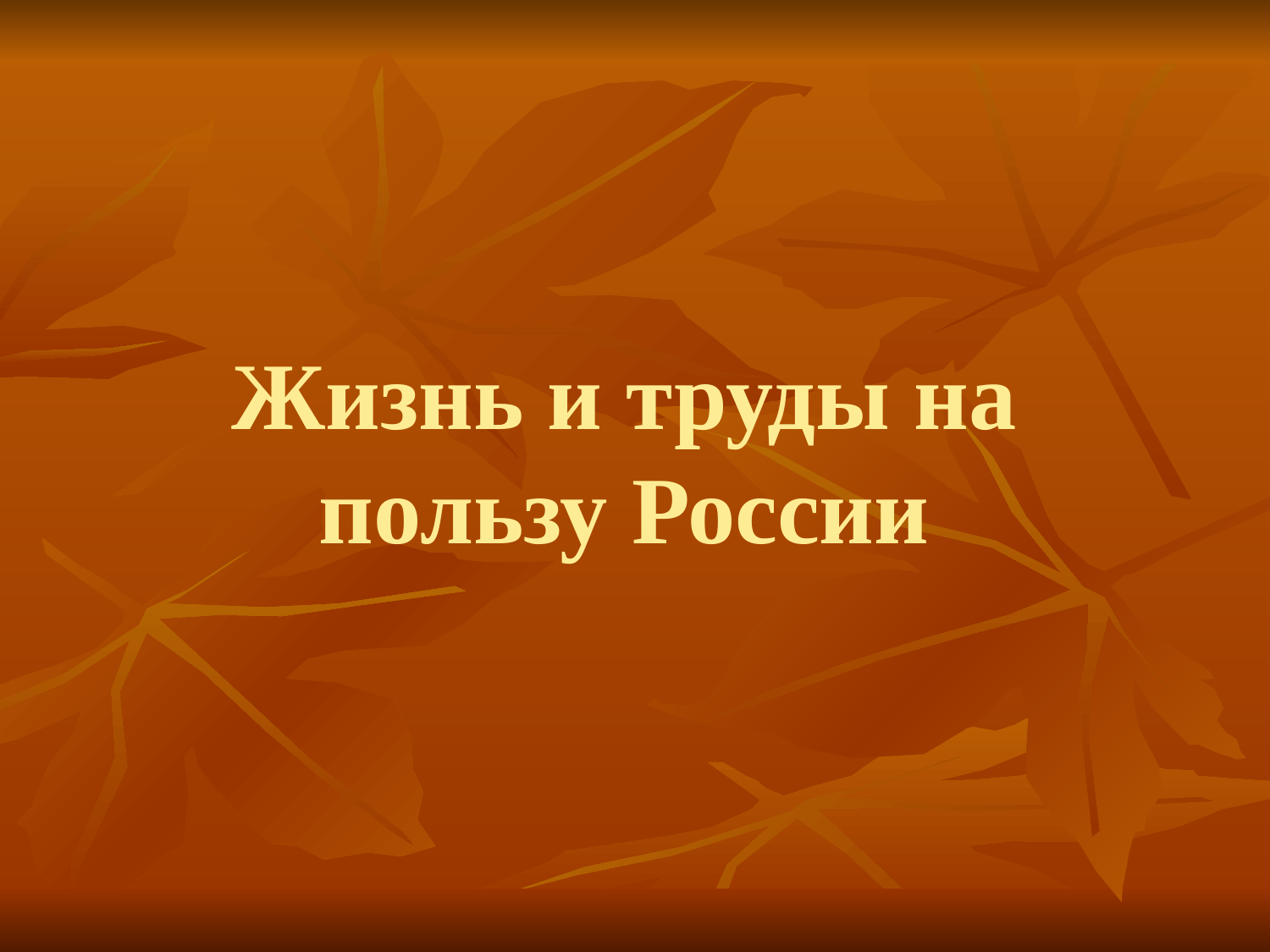

# Жизнь и труды на пользу России